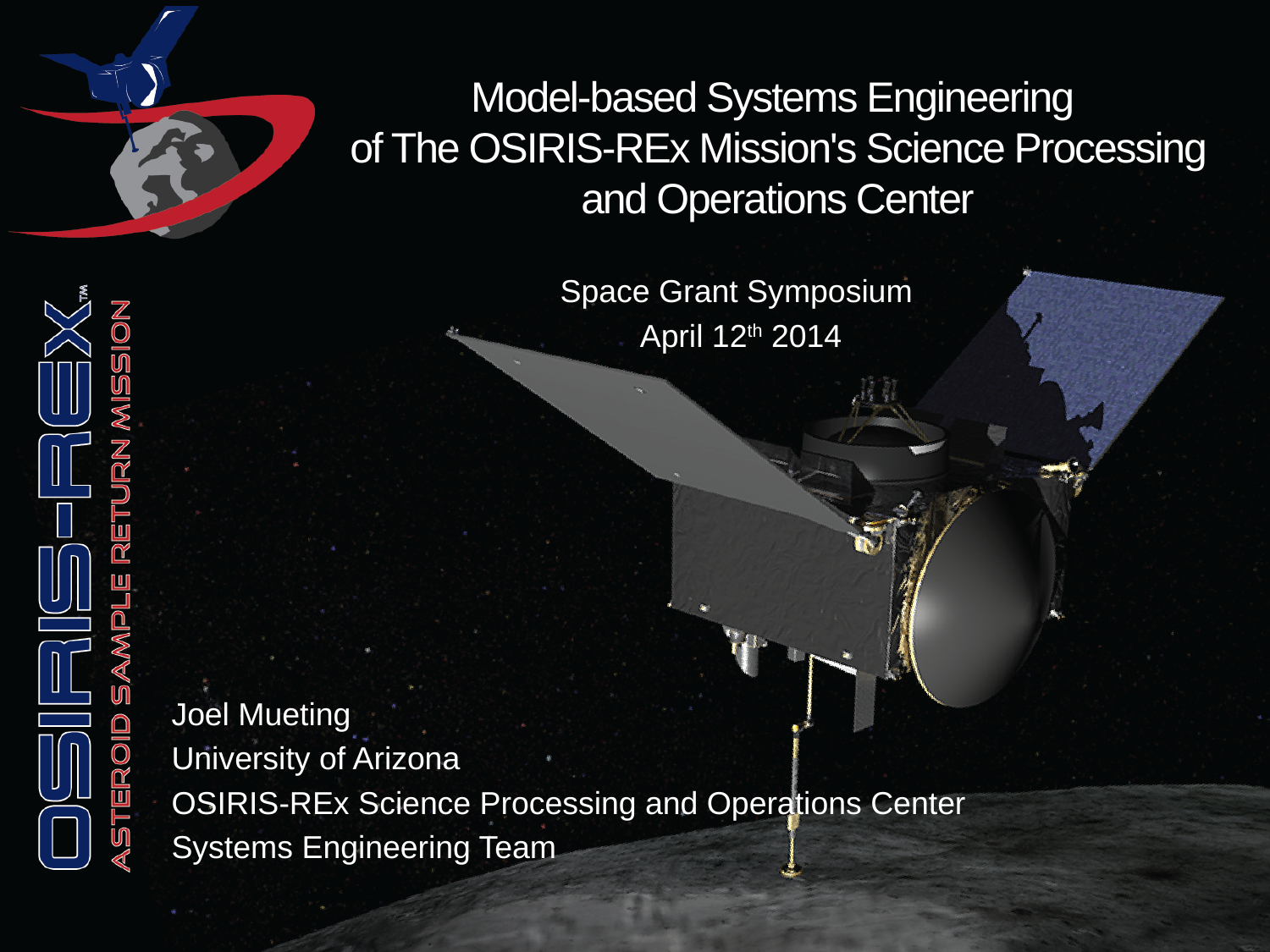

# Model-based Systems Engineering of The OSIRIS-REx Mission's Science Processing and Operations Center
Space Grant Symposium
April 12th 2014
Joel Mueting
University of Arizona
OSIRIS-REx Science Processing and Operations Center
Systems Engineering Team